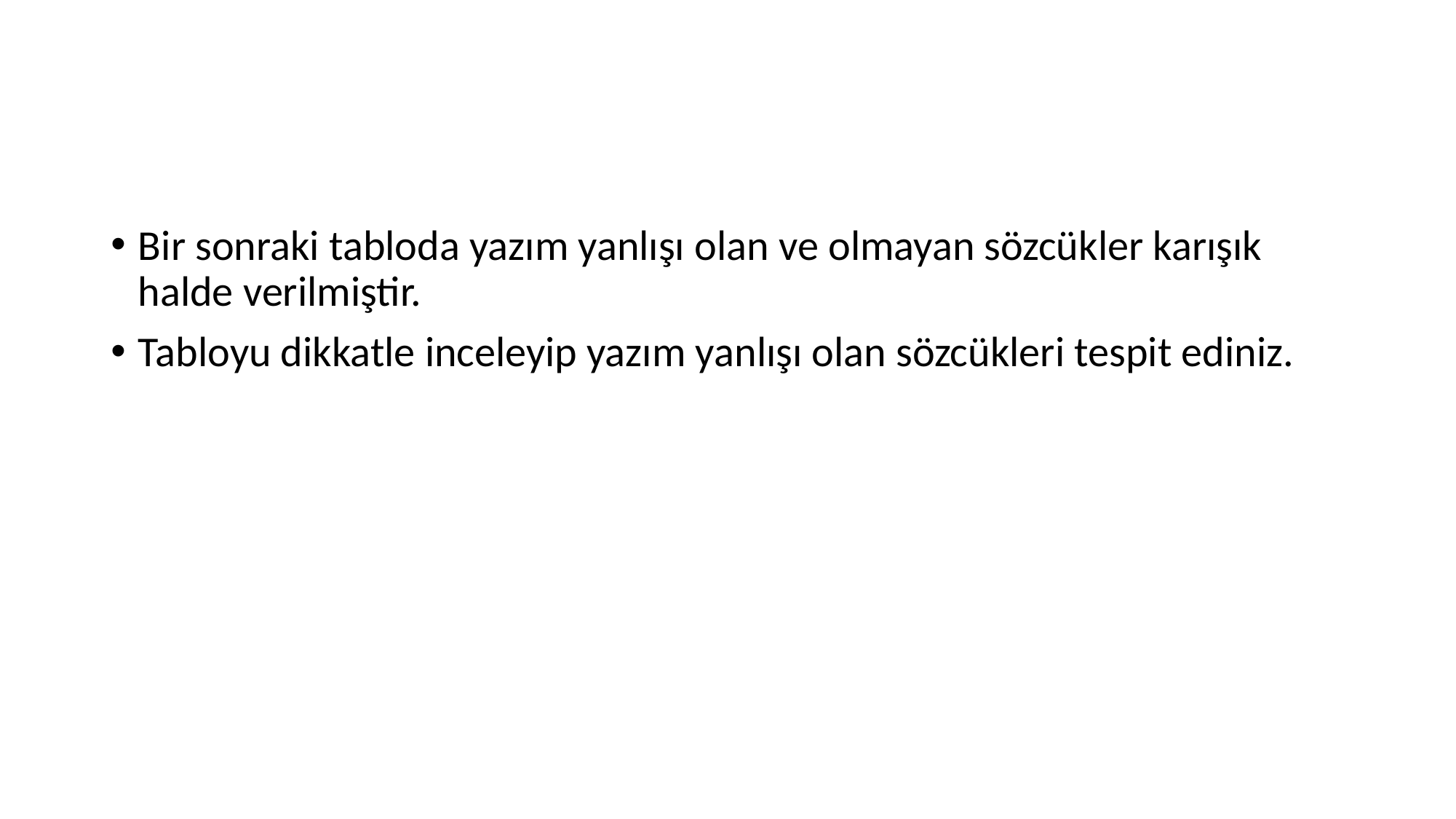

#
Bir sonraki tabloda yazım yanlışı olan ve olmayan sözcükler karışık halde verilmiştir.
Tabloyu dikkatle inceleyip yazım yanlışı olan sözcükleri tespit ediniz.